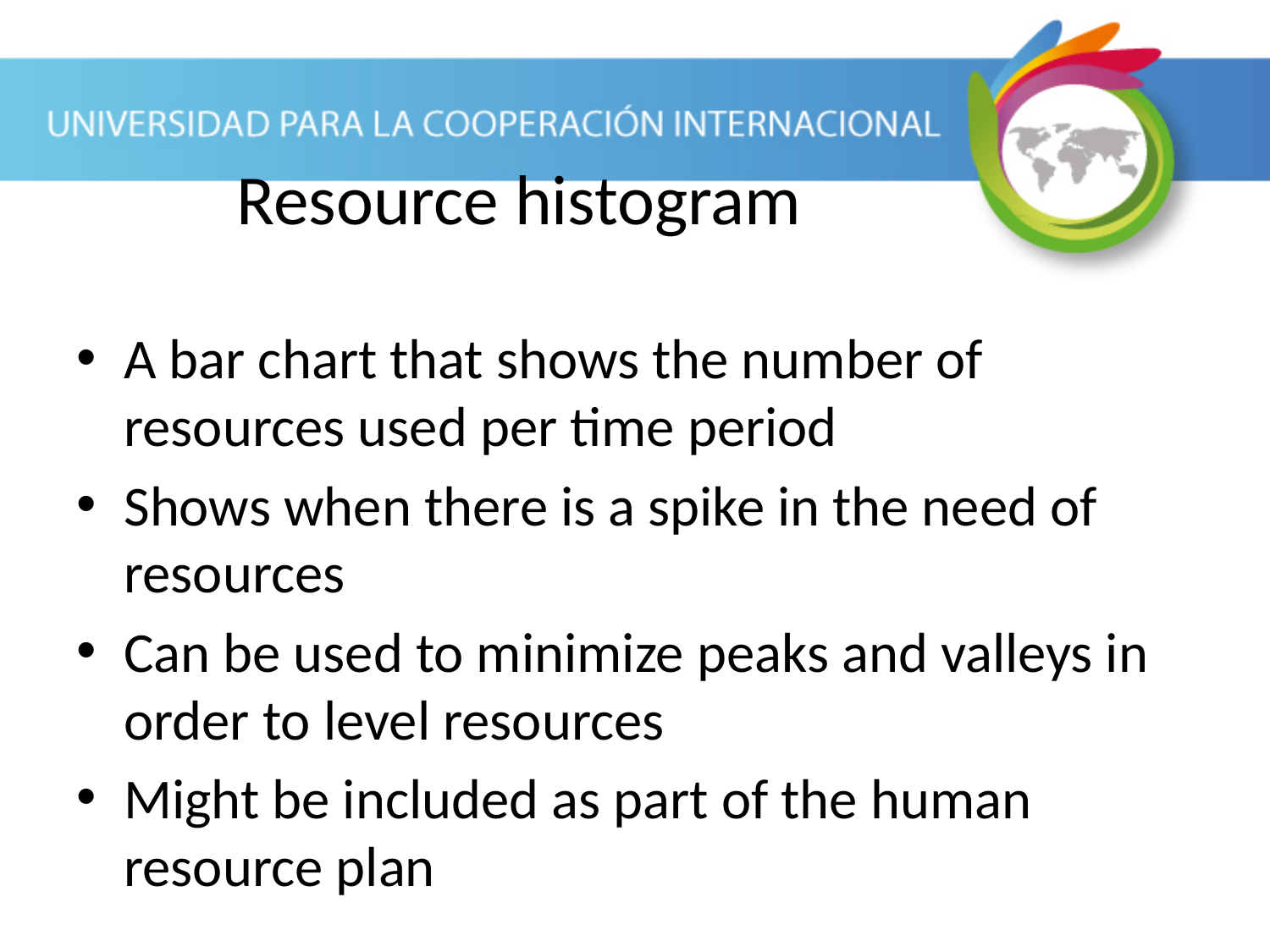

Resource histogram
A bar chart that shows the number of resources used per time period
Shows when there is a spike in the need of resources
Can be used to minimize peaks and valleys in order to level resources
Might be included as part of the human resource plan